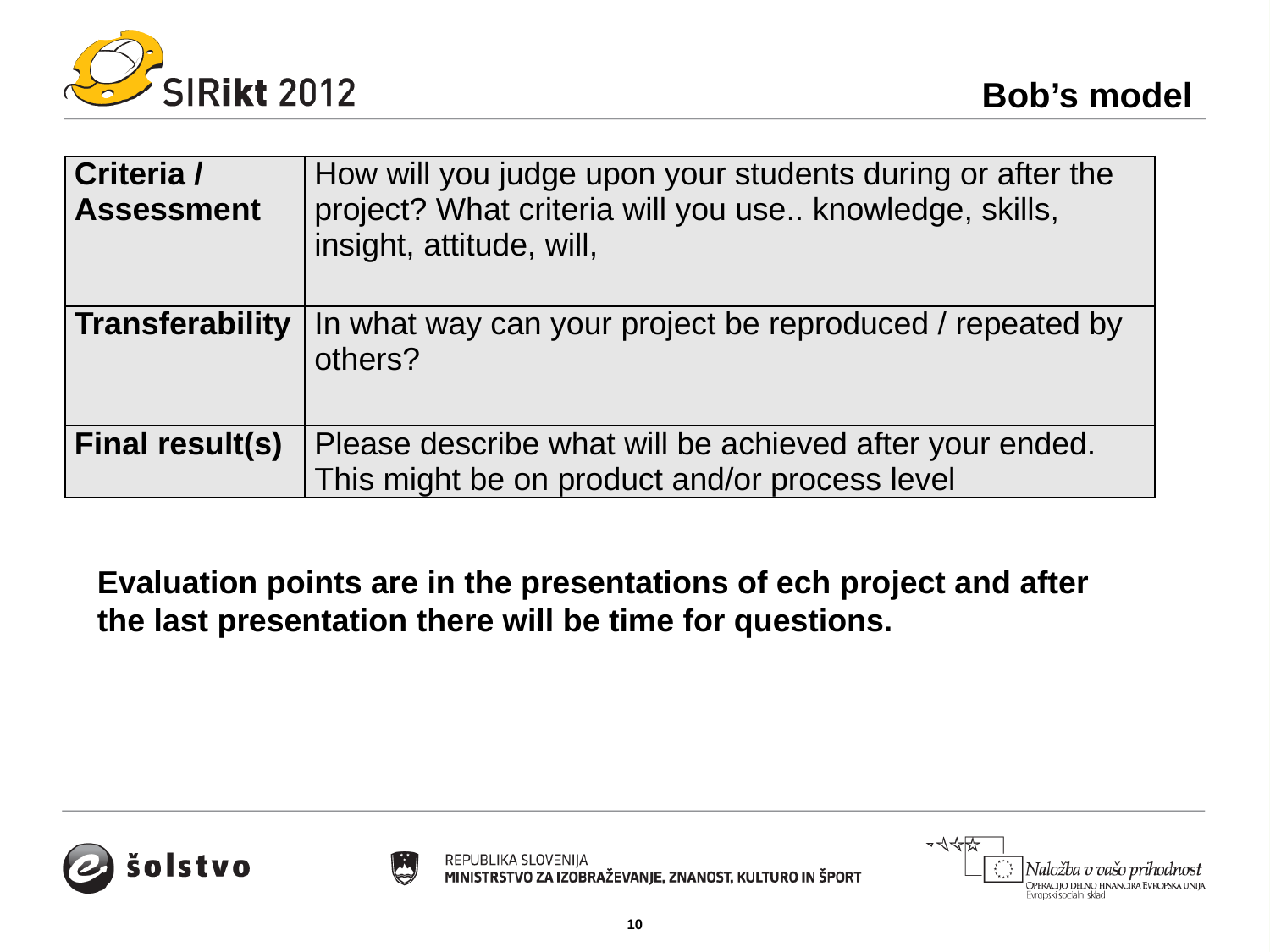

Bob’s model
| Criteria / Assessment | How will you judge upon your students during or after the project? What criteria will you use.. knowledge, skills, insight, attitude, will, |
| --- | --- |
| Transferability | In what way can your project be reproduced / repeated by others? |
| Final result(s) | Please describe what will be achieved after your ended. This might be on product and/or process level |
Evaluation points are in the presentations of ech project and after the last presentation there will be time for questions.

10